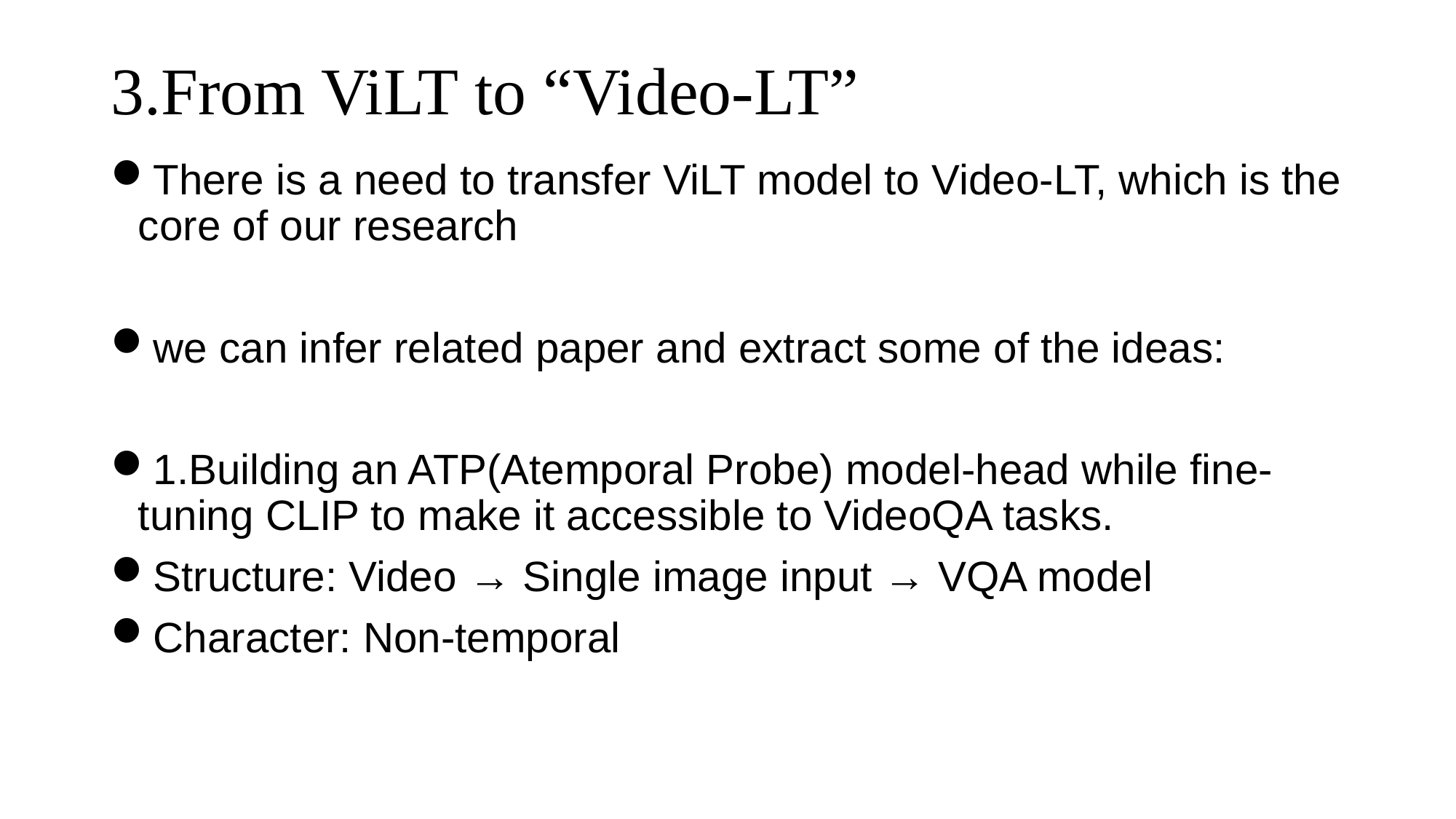

# 3.From ViLT to “Video-LT”
There is a need to transfer ViLT model to Video-LT, which is the core of our research

we can infer related paper and extract some of the ideas:

1.Building an ATP(Atemporal Probe) model-head while fine-tuning CLIP to make it accessible to VideoQA tasks.
Structure: Video → Single image input → VQA model
Character: Non-temporal